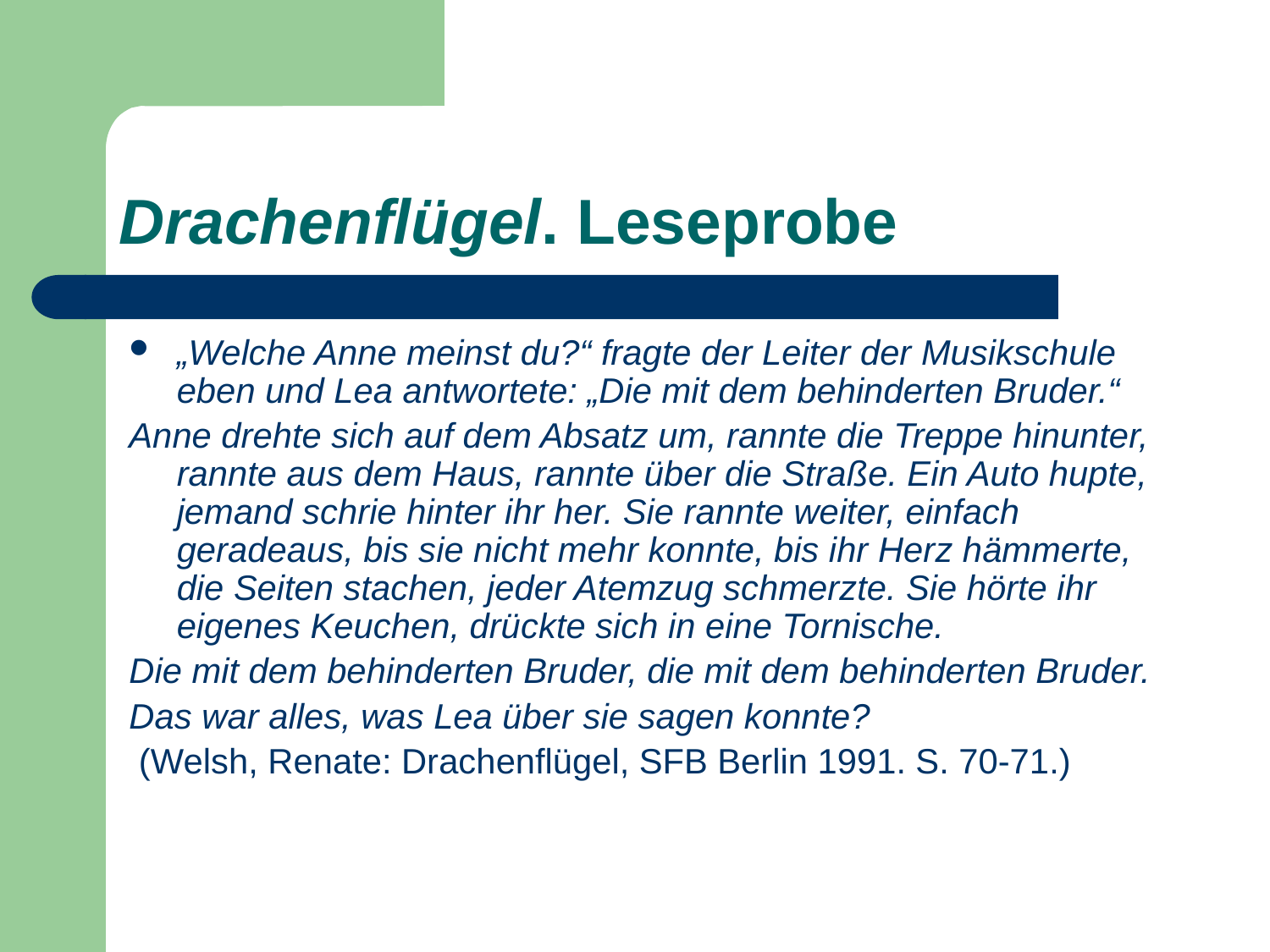

# Drachenflügel. Leseprobe
„Welche Anne meinst du?“ fragte der Leiter der Musikschule eben und Lea antwortete: „Die mit dem behinderten Bruder.“
Anne drehte sich auf dem Absatz um, rannte die Treppe hinunter, rannte aus dem Haus, rannte über die Straße. Ein Auto hupte, jemand schrie hinter ihr her. Sie rannte weiter, einfach geradeaus, bis sie nicht mehr konnte, bis ihr Herz hämmerte, die Seiten stachen, jeder Atemzug schmerzte. Sie hörte ihr eigenes Keuchen, drückte sich in eine Tornische.
Die mit dem behinderten Bruder, die mit dem behinderten Bruder.
Das war alles, was Lea über sie sagen konnte?
 (Welsh, Renate: Drachenflügel, SFB Berlin 1991. S. 70-71.)